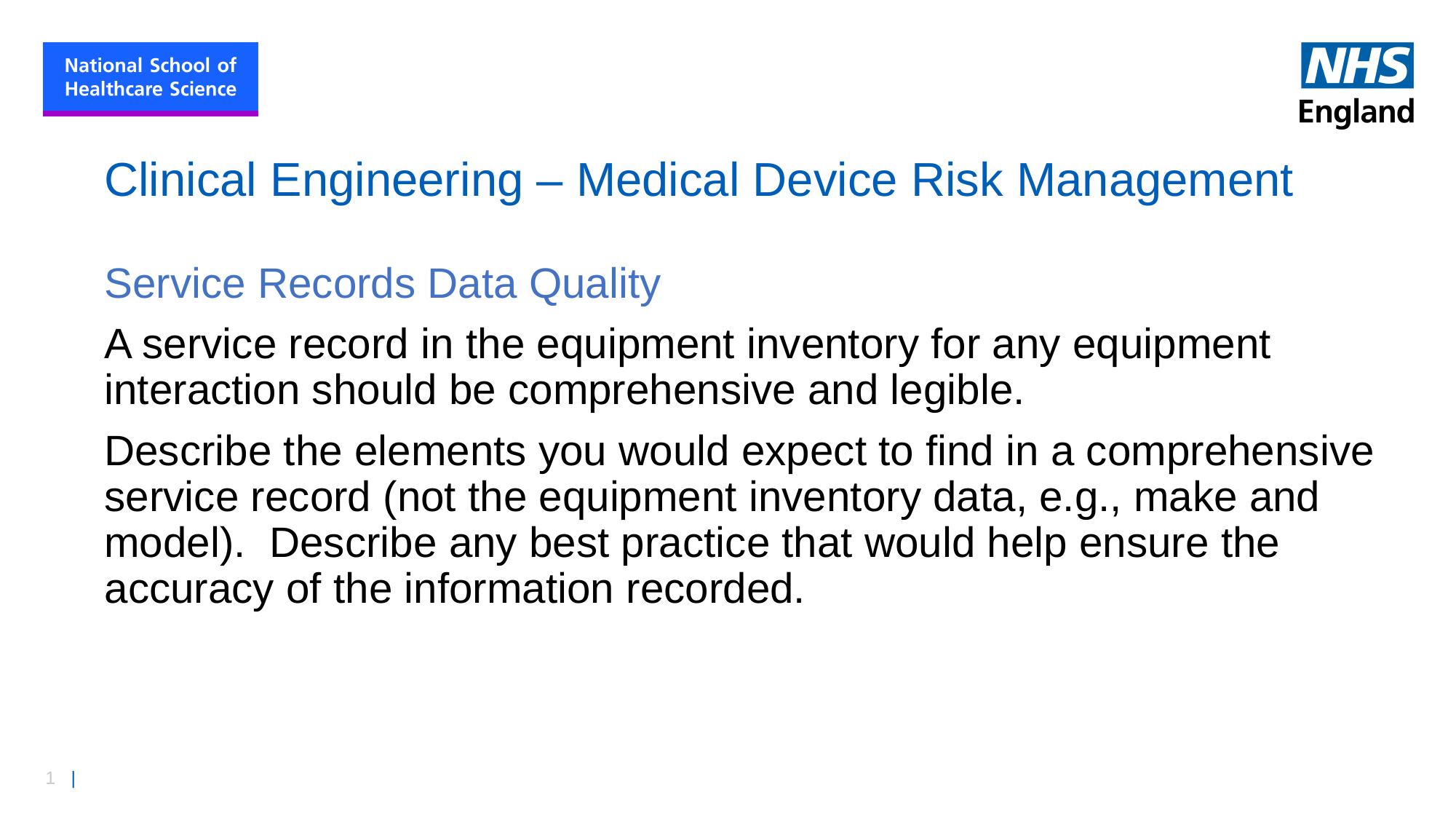

# Clinical Engineering – Medical Device Risk Management
Service Records Data Quality
A service record in the equipment inventory for any equipment interaction should be comprehensive and legible.
Describe the elements you would expect to find in a comprehensive service record (not the equipment inventory data, e.g., make and model).  Describe any best practice that would help ensure the accuracy of the information recorded.